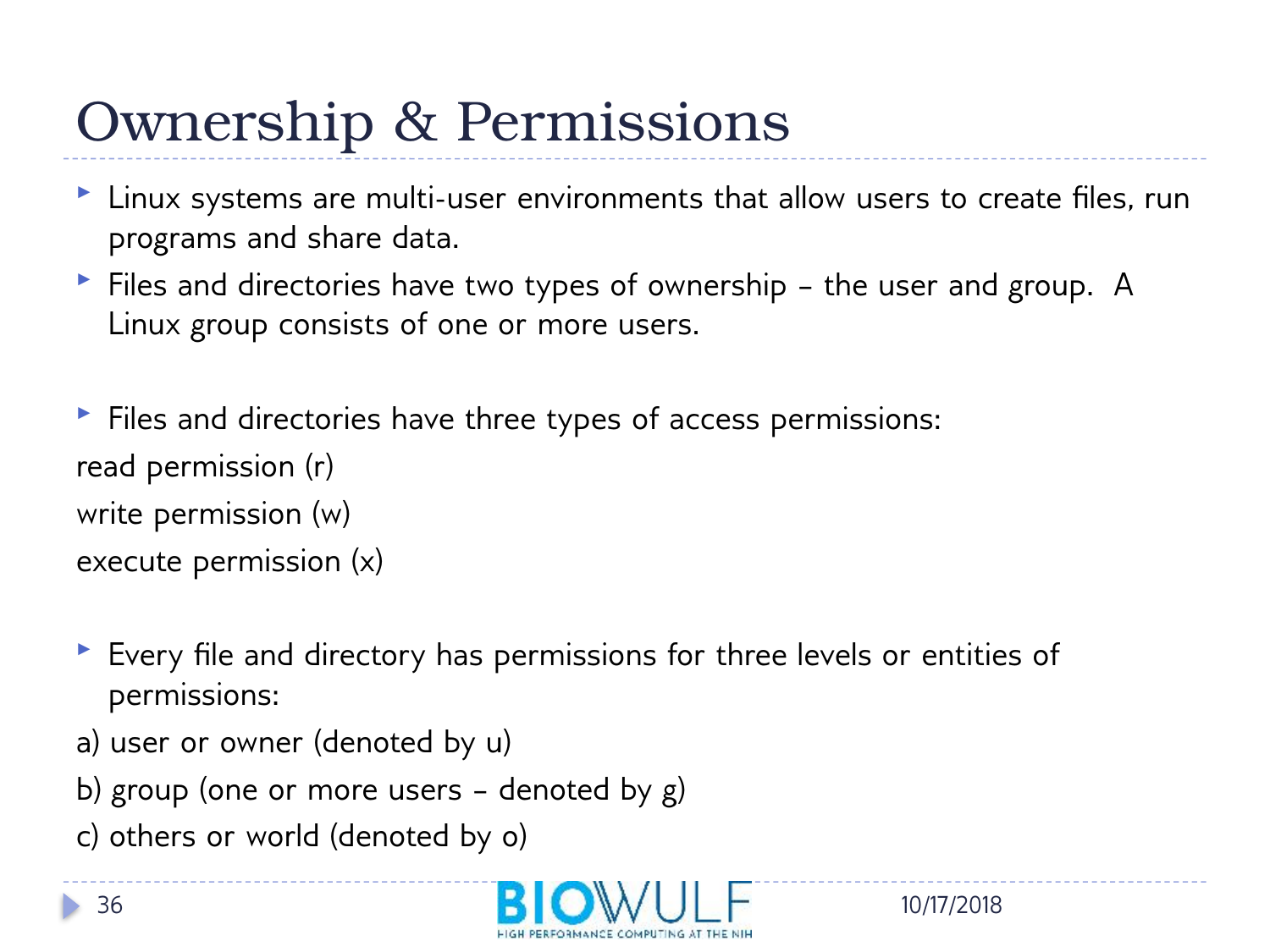

# Ownership & Permissions
Linux systems are multi-user environments that allow users to create files, run programs and share data.
Files and directories have two types of ownership – the user and group.  A Linux group consists of one or more users.

Files and directories have three types of access permissions:
read permission (r)
write permission (w)
execute permission (x)

Every file and directory has permissions for three levels or entities of permissions:
a) user or owner (denoted by u)
b) group (one or more users – denoted by g)
c) others or world (denoted by o)
36
10/17/2018